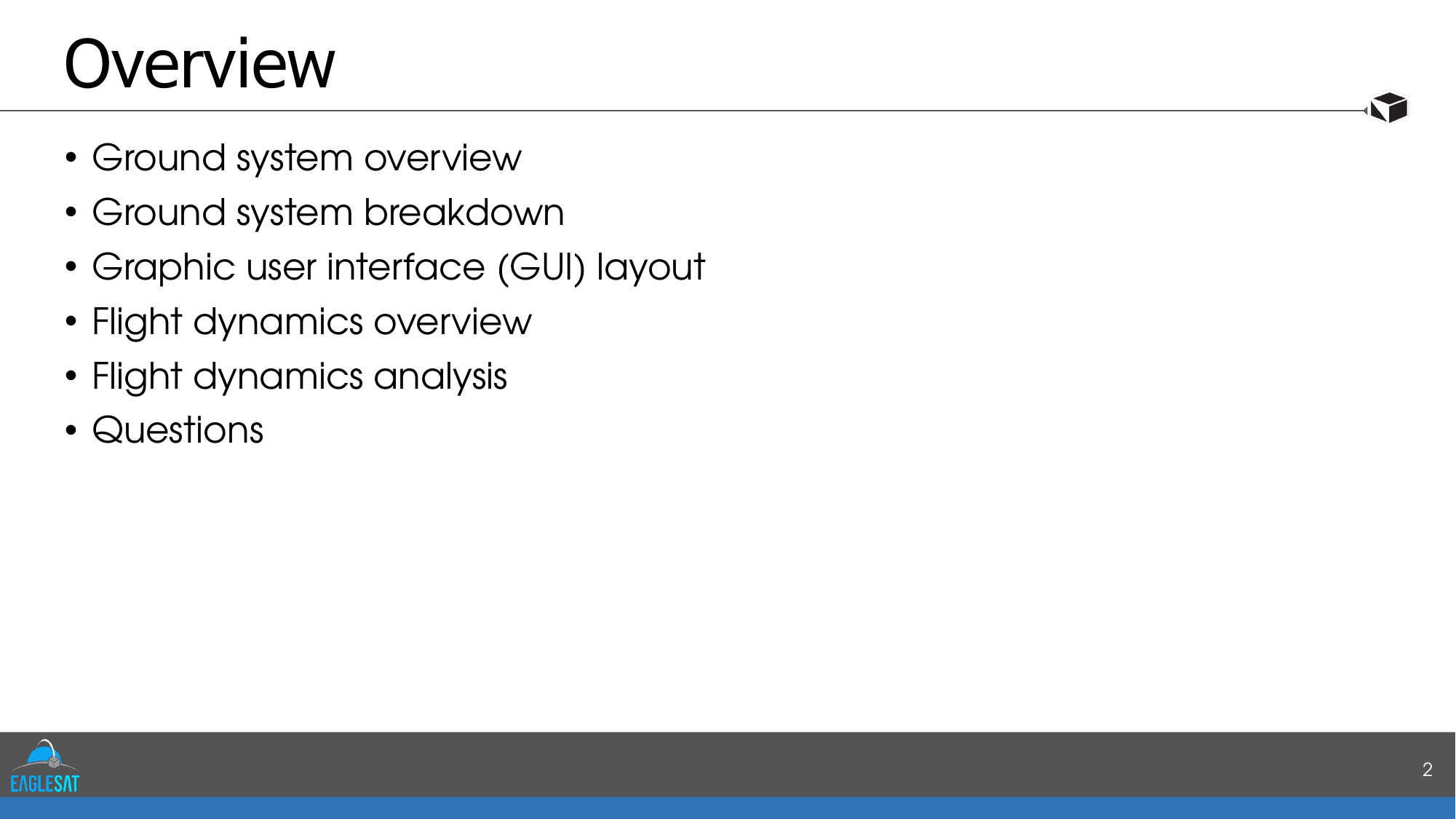

# Overview
Ground system overview
Ground system breakdown
Graphic user interface (GUI) layout
Flight dynamics overview
Flight dynamics analysis
Questions
2